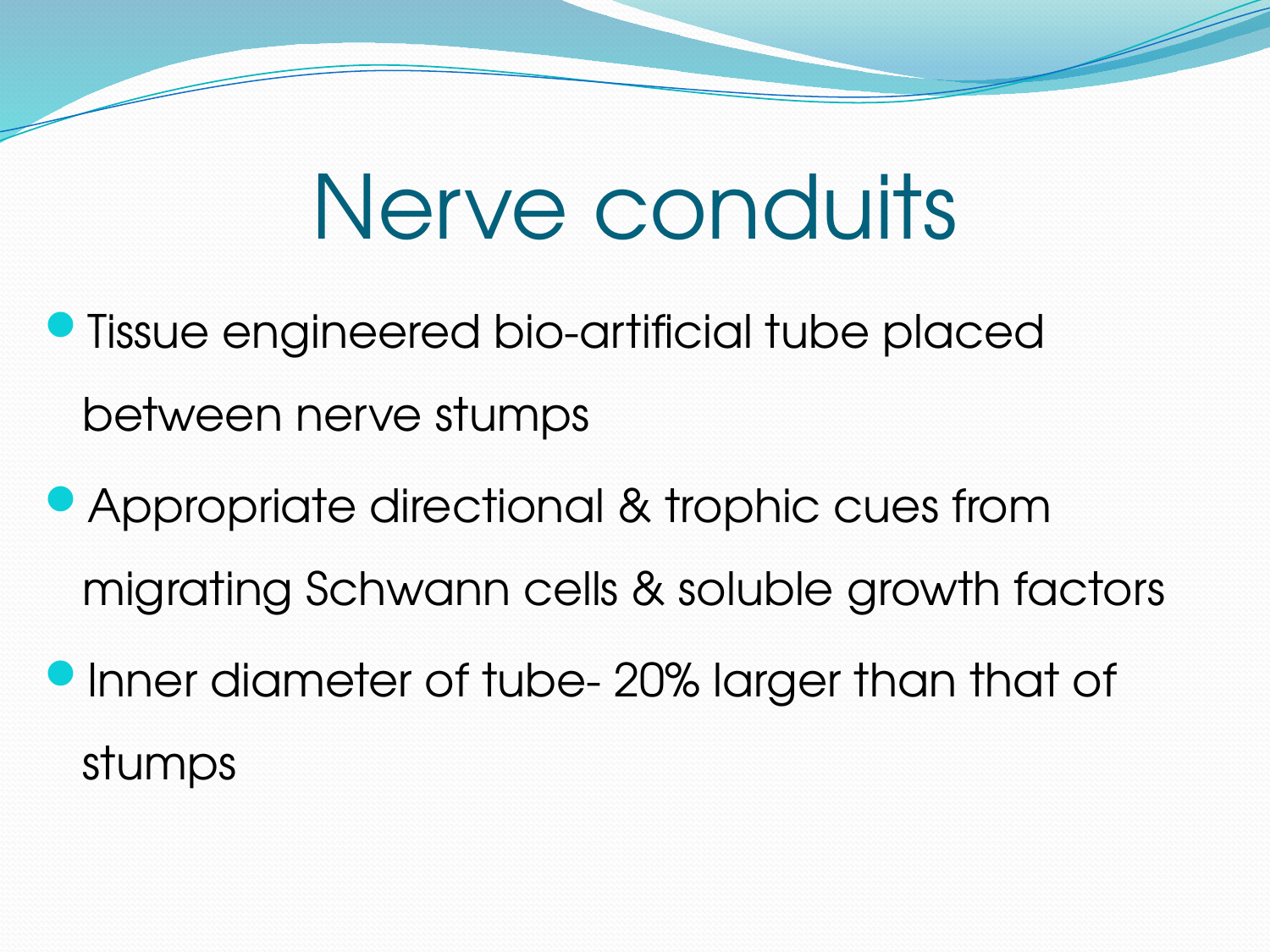

# Nerve conduits
Tissue engineered bio-artificial tube placed between nerve stumps
Appropriate directional & trophic cues from migrating Schwann cells & soluble growth factors
Inner diameter of tube- 20% larger than that of stumps